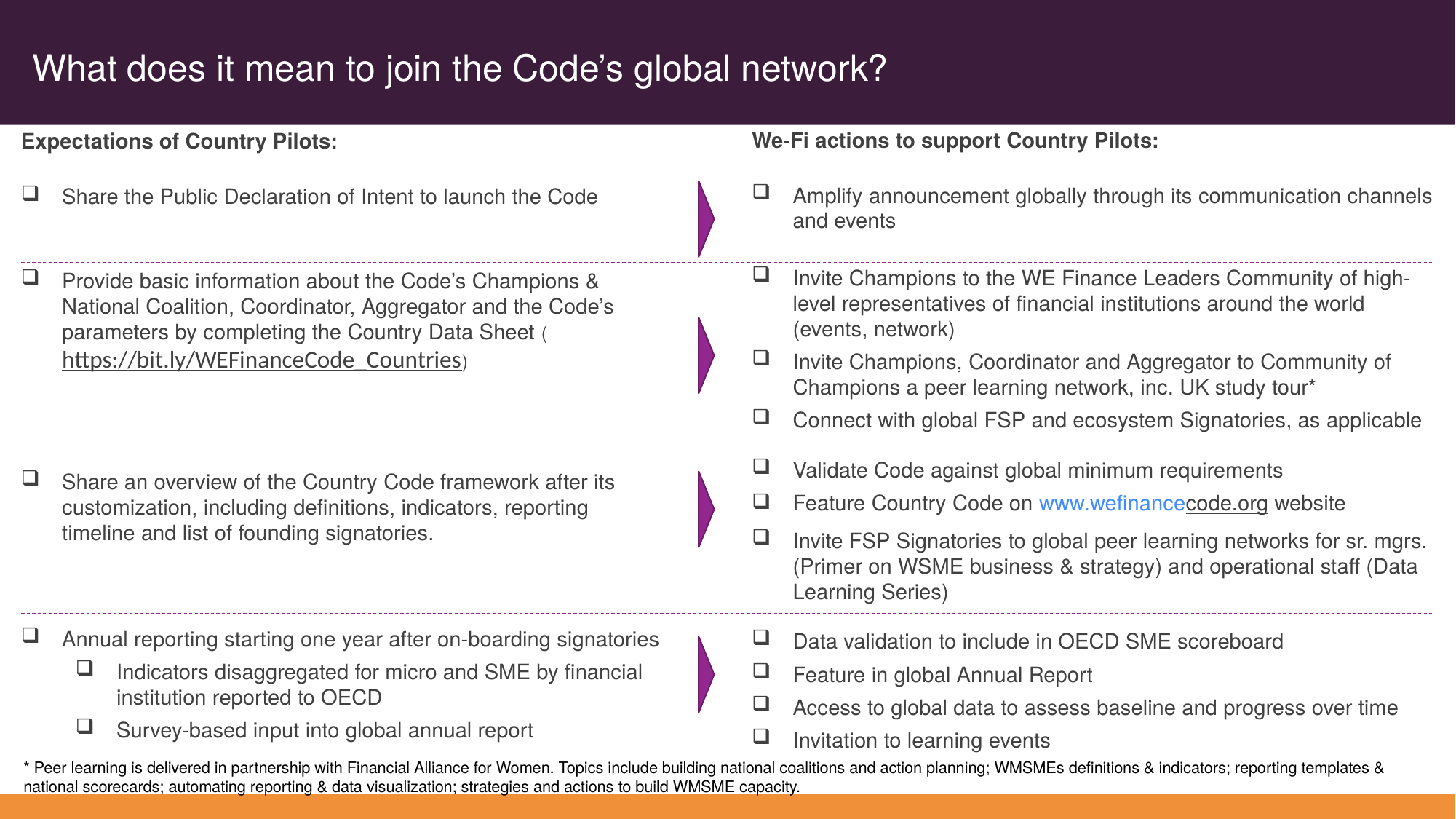

# What does it mean to join the Code’s global network?
We-Fi actions to support Country Pilots:

Amplify announcement globally through its communication channels and events

Invite Champions to the WE Finance Leaders Community of high-level representatives of financial institutions around the world (events, network)
Invite Champions, Coordinator and Aggregator to Community of Champions a peer learning network, inc. UK study tour*
Connect with global FSP and ecosystem Signatories, as applicable

Validate Code against global minimum requirements
Feature Country Code on www.wefinancecode.org website
Invite FSP Signatories to global peer learning networks for sr. mgrs. (Primer on WSME business & strategy) and operational staff (Data Learning Series)

Data validation to include in OECD SME scoreboard
Feature in global Annual Report
Access to global data to assess baseline and progress over time
Invitation to learning events

Expectations of Country Pilots:

Share the Public Declaration of Intent to launch the Code

Provide basic information about the Code’s Champions & National Coalition, Coordinator, Aggregator and the Code’s  parameters by completing the Country Data Sheet (https://bit.ly/WEFinanceCode_Countries)

Share an overview of the Country Code framework after its customization, including definitions, indicators, reporting timeline and list of founding signatories.

Annual reporting starting one year after on-boarding signatories
Indicators disaggregated for micro and SME by financial institution reported to OECD
Survey-based input into global annual report

* Peer learning is delivered in partnership with Financial Alliance for Women. Topics include building national coalitions and action planning; WMSMEs definitions & indicators; reporting templates & national scorecards; automating reporting & data visualization; strategies and actions to build WMSME capacity.